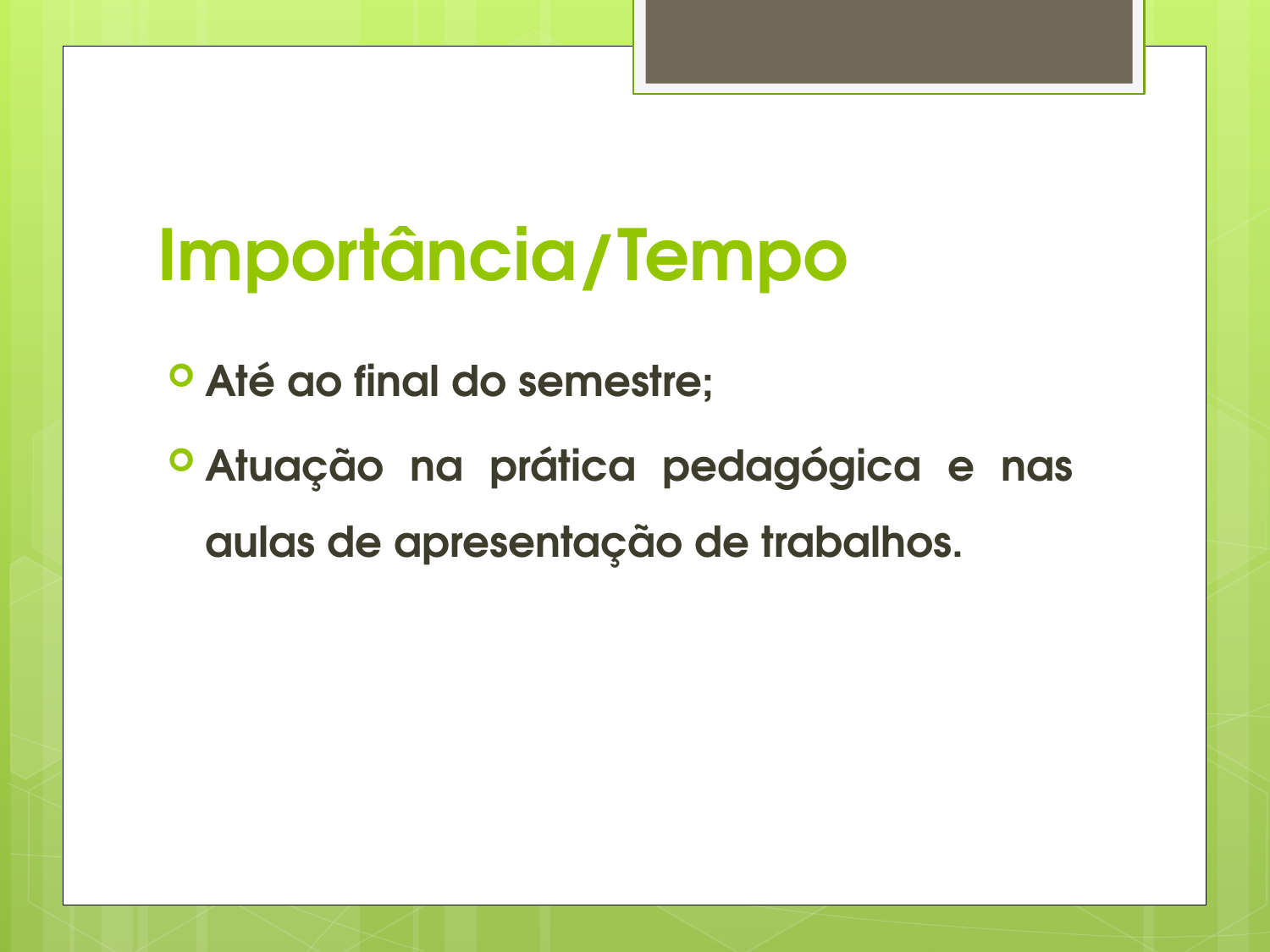

# Importância/Tempo
Até ao final do semestre;
Atuação na prática pedagógica e nas aulas de apresentação de trabalhos.